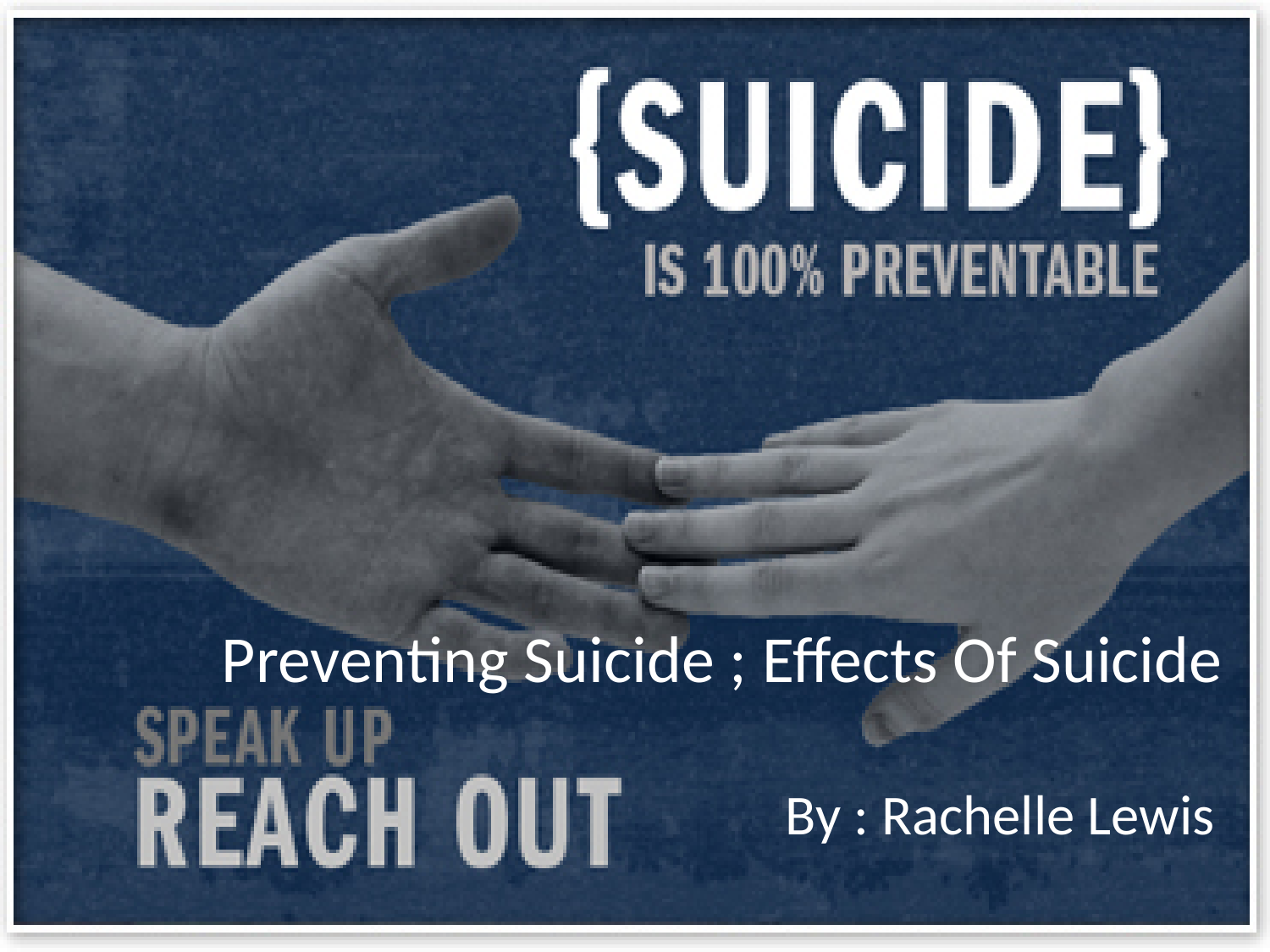

# Preventing Suicide ; Effects Of Suicide
By : Rachelle Lewis